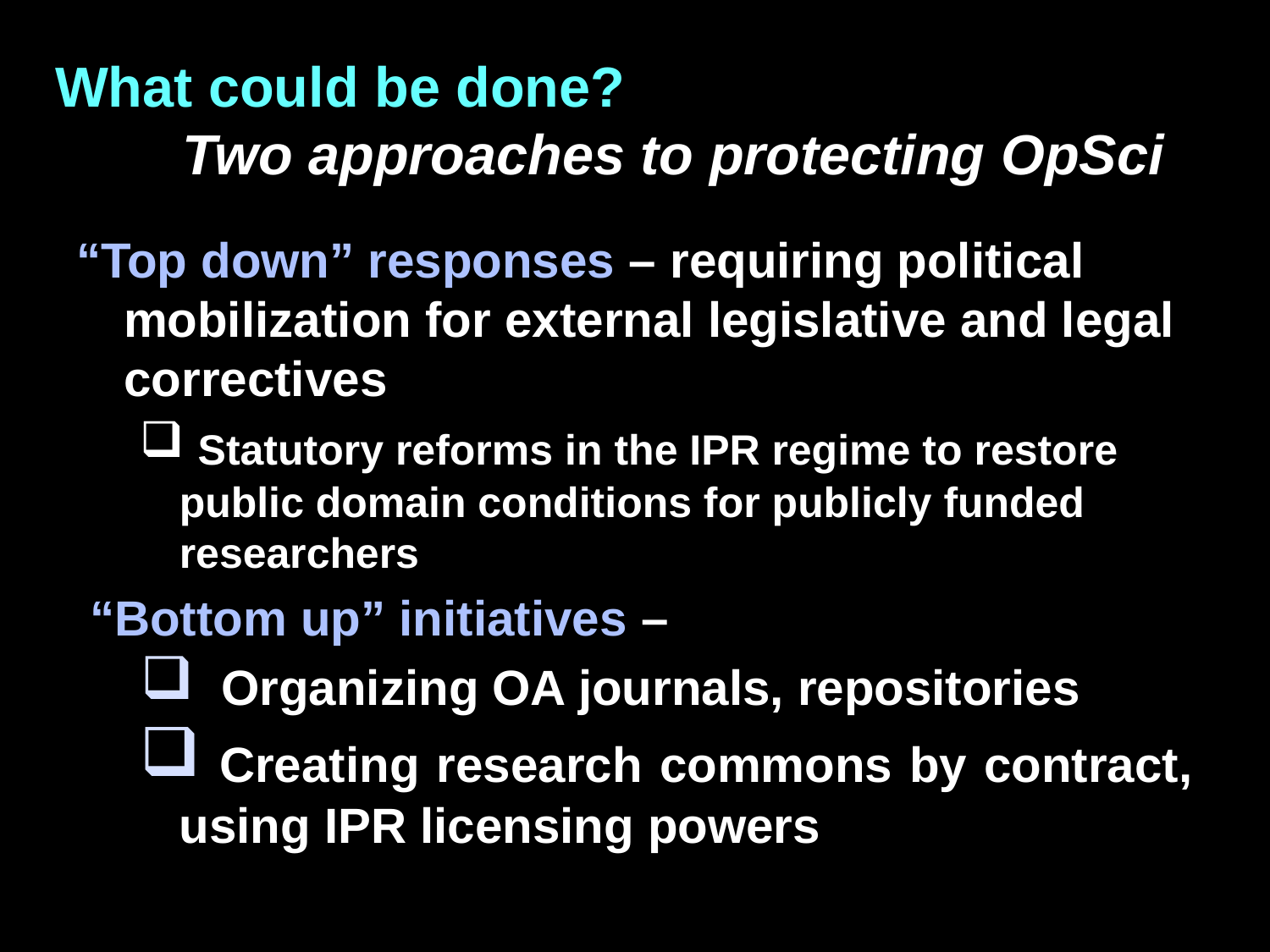

# What could be done? Two approaches to protecting OpSci
“Top down” responses – requiring political mobilization for external legislative and legal correctives
 Statutory reforms in the IPR regime to restore public domain conditions for publicly funded researchers
 “Bottom up” initiatives –
  Organizing OA journals, repositories
 Creating research commons by contract, using IPR licensing powers